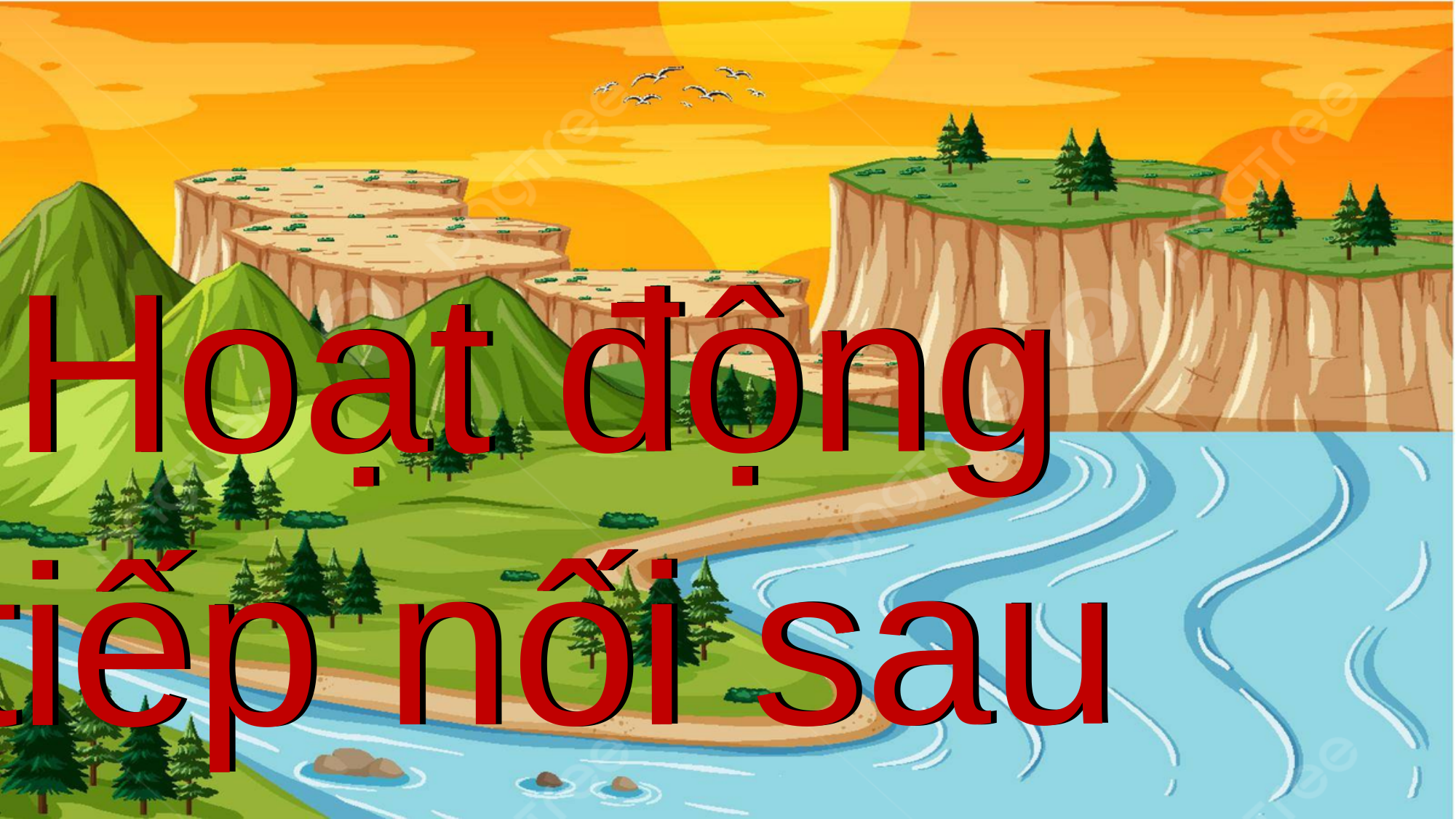

Hoạt động tiếp nối sau bài học
Hoạt động tiếp nối sau bài học